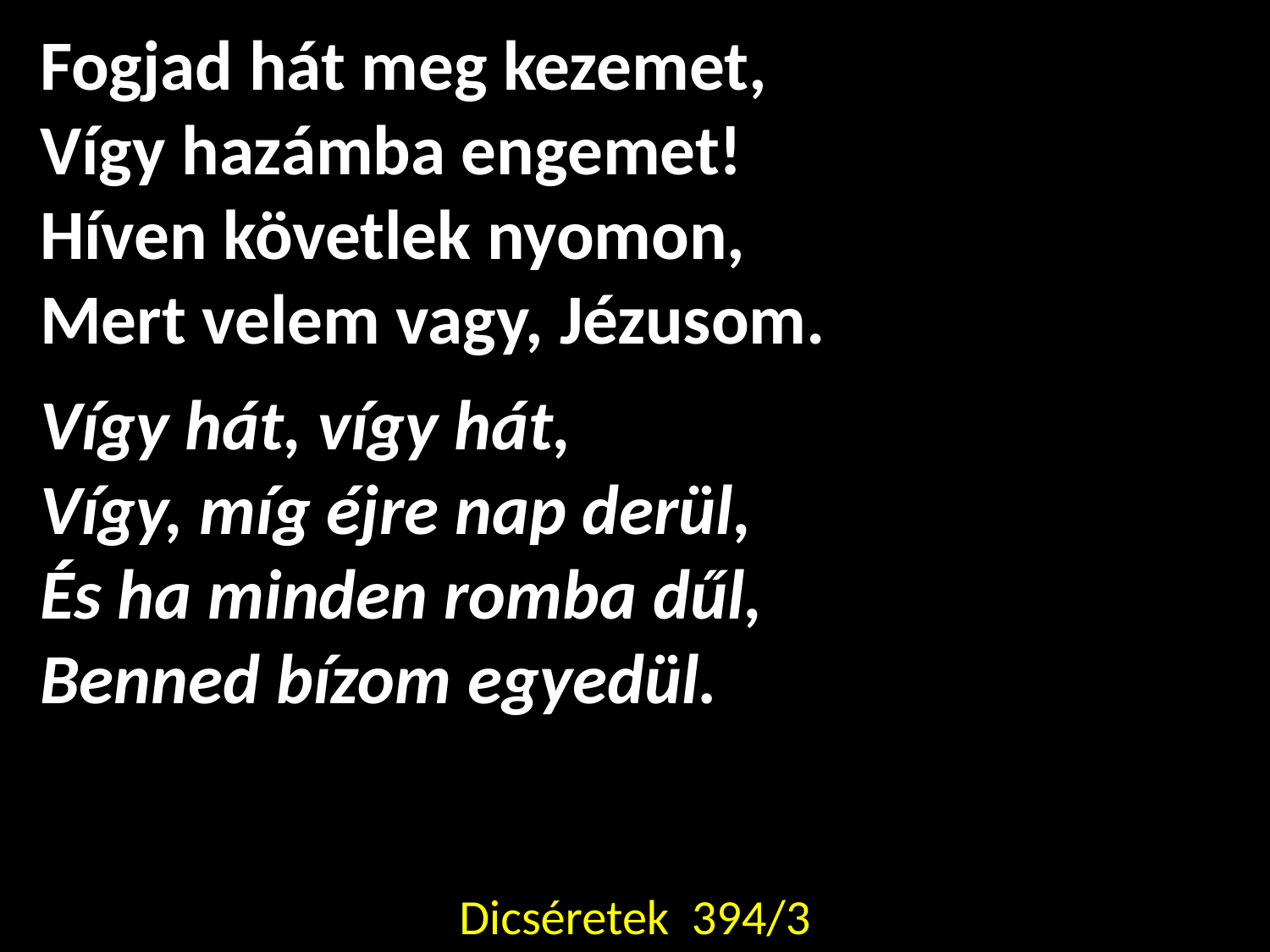

Fogjad hát meg kezemet,
Vígy hazámba engemet!
Híven követlek nyomon,
Mert velem vagy, Jézusom.
Vígy hát, vígy hát,
Vígy, míg éjre nap derül,
És ha minden romba dűl,
Benned bízom egyedül.
Dicséretek  394/3